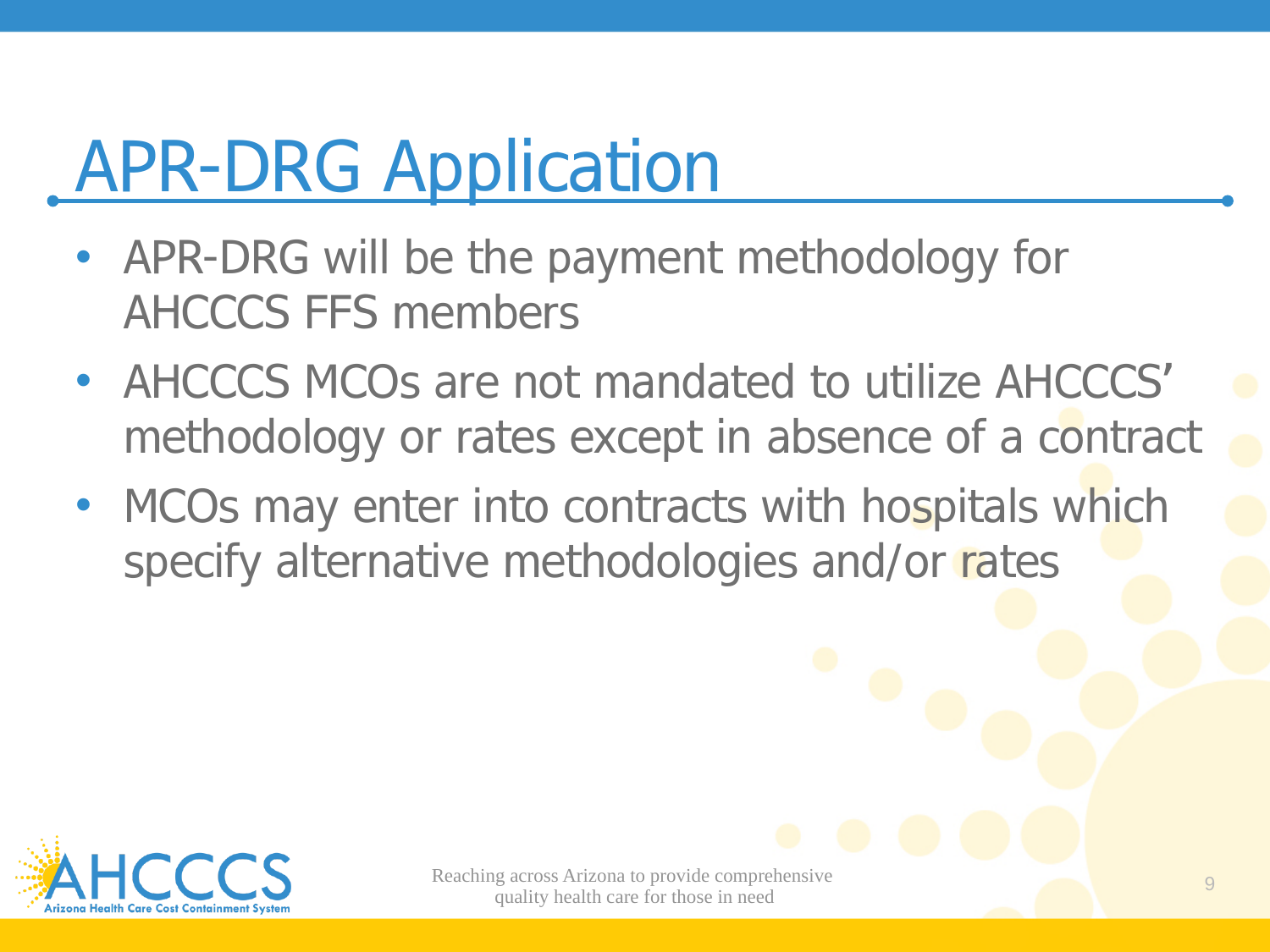

# APR-DRG Application
APR-DRG will be the payment methodology for AHCCCS FFS members
AHCCCS MCOs are not mandated to utilize AHCCCS’ methodology or rates except in absence of a contract
MCOs may enter into contracts with hospitals which specify alternative methodologies and/or rates
Reaching across Arizona to provide comprehensive
quality health care for those in need
9